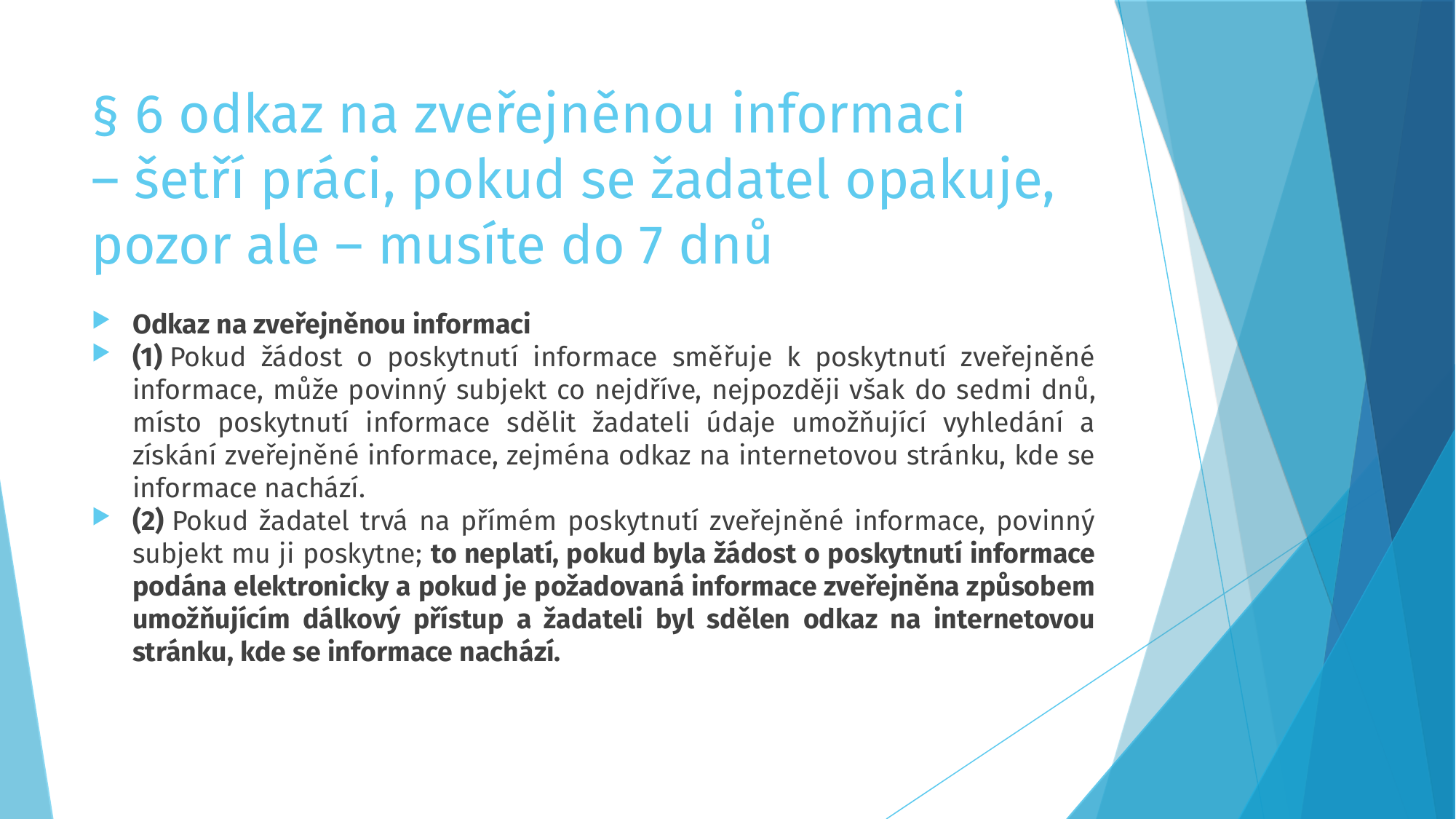

§ 6 odkaz na zveřejněnou informaci
– šetří práci, pokud se žadatel opakuje, pozor ale – musíte do 7 dnů
Odkaz na zveřejněnou informaci
(1) Pokud žádost o poskytnutí informace směřuje k poskytnutí zveřejněné informace, může povinný subjekt co nejdříve, nejpozději však do sedmi dnů, místo poskytnutí informace sdělit žadateli údaje umožňující vyhledání a získání zveřejněné informace, zejména odkaz na internetovou stránku, kde se informace nachází.
(2) Pokud žadatel trvá na přímém poskytnutí zveřejněné informace, povinný subjekt mu ji poskytne; to neplatí, pokud byla žádost o poskytnutí informace podána elektronicky a pokud je požadovaná informace zveřejněna způsobem umožňujícím dálkový přístup a žadateli byl sdělen odkaz na internetovou stránku, kde se informace nachází.